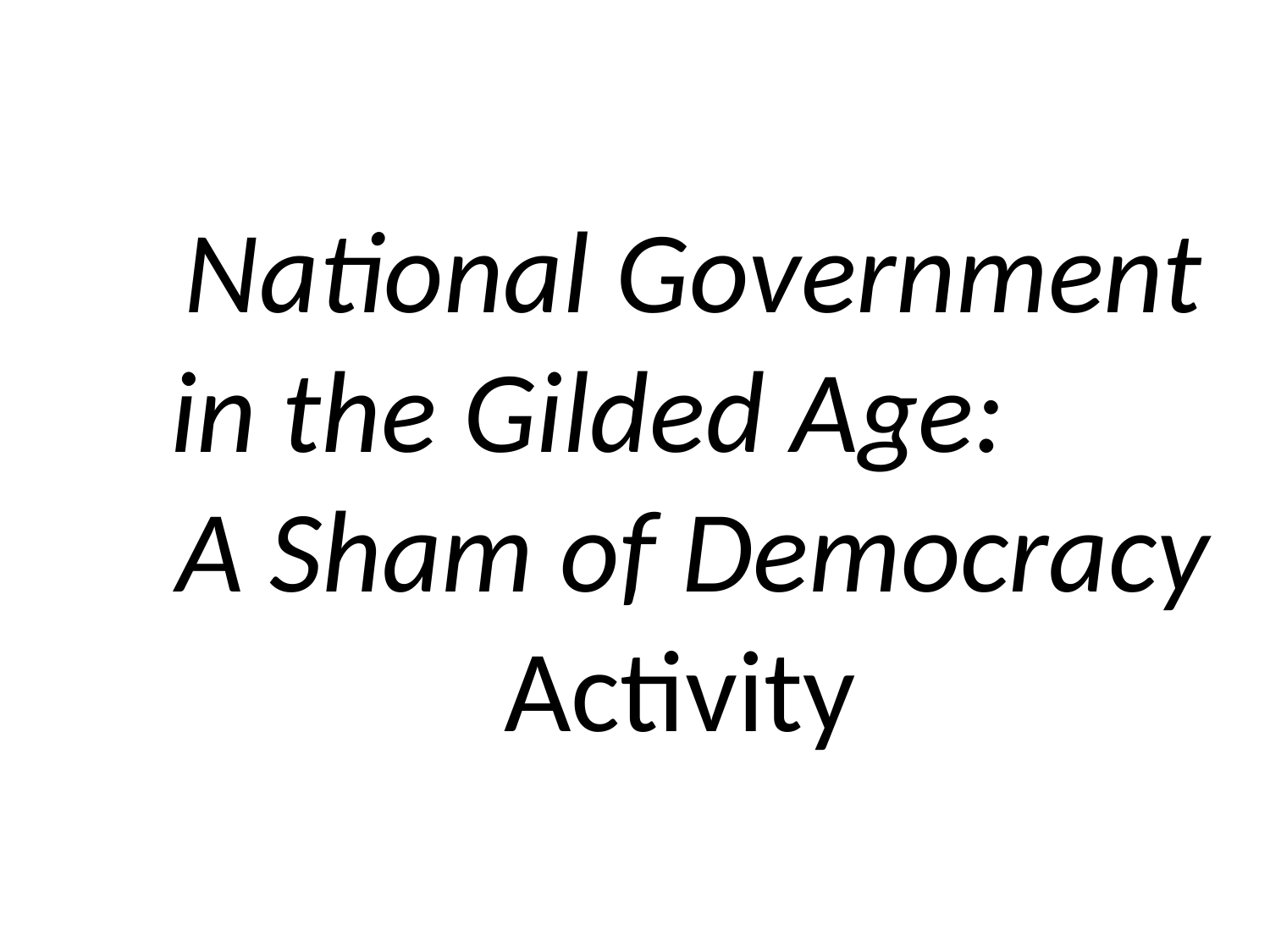

# National Government in the Gilded Age:         A Sham of Democracy Activity